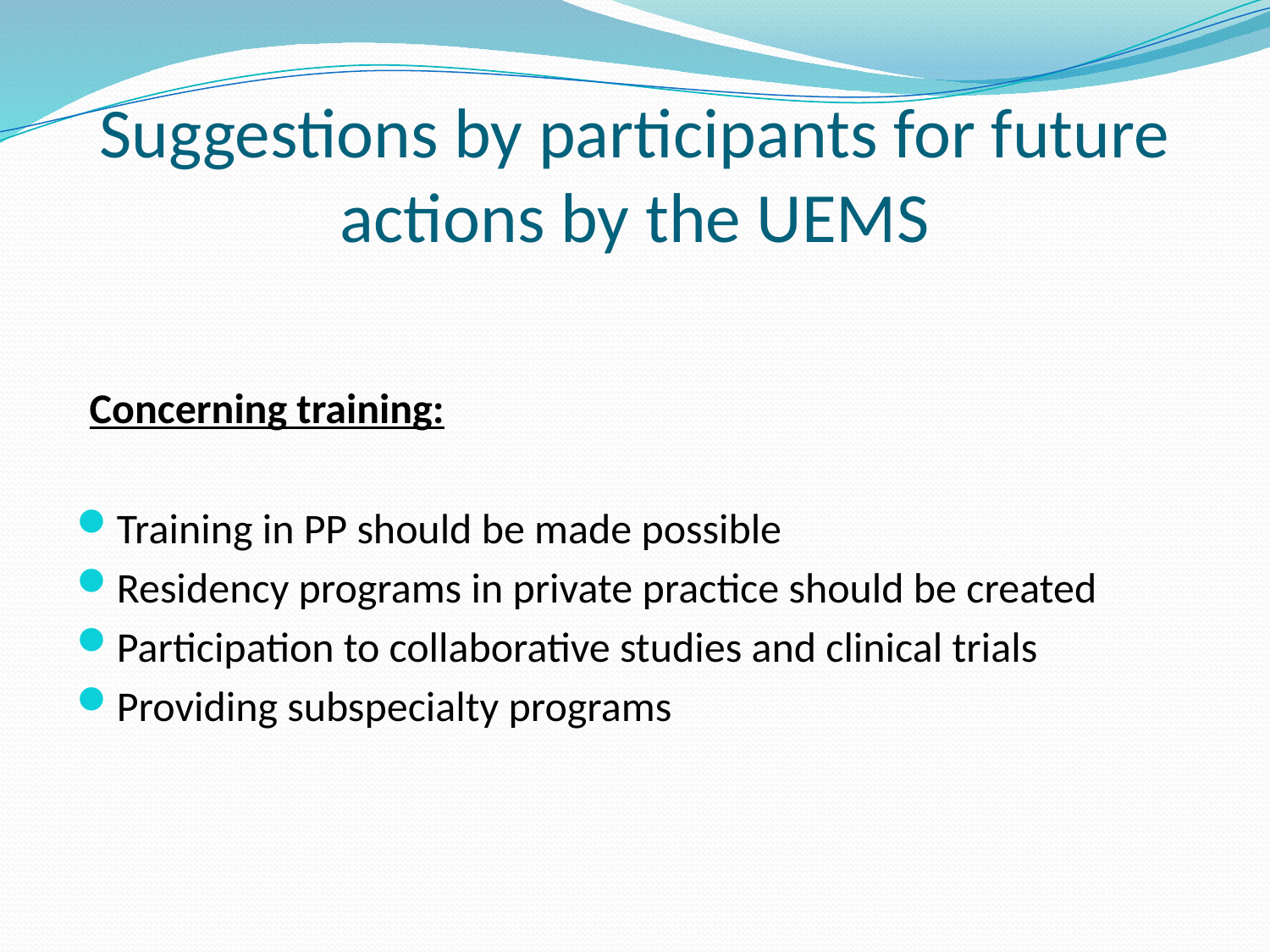

# Suggestions by participants for future actions by the UEMS

 Concerning training:

Training in PP should be made possible
Residency programs in private practice should be created
Participation to collaborative studies and clinical trials
Providing subspecialty programs